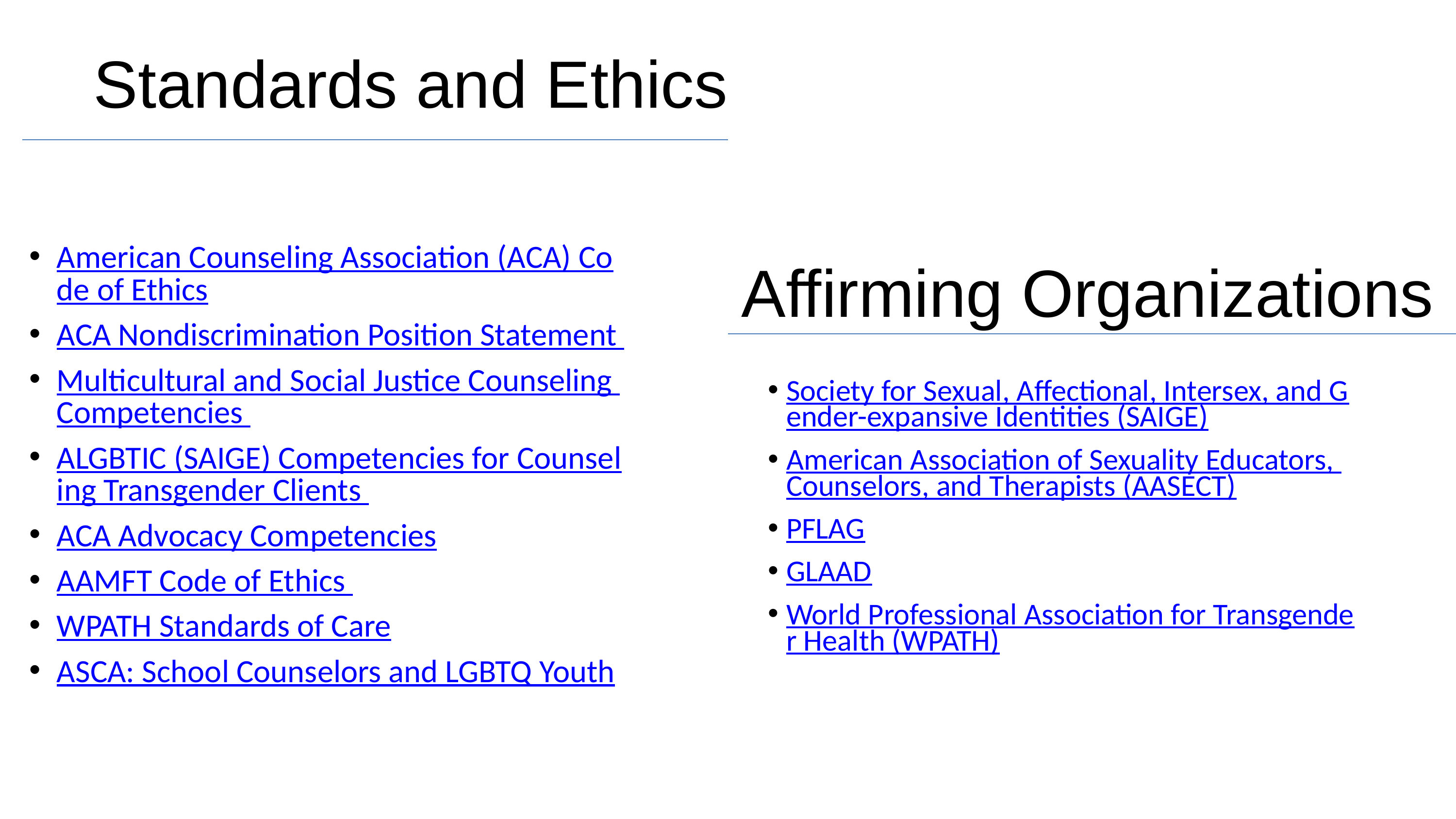

Standards and Ethics
American Counseling Association (ACA) Code of Ethics
ACA Nondiscrimination Position Statement
Multicultural and Social Justice Counseling Competencies
ALGBTIC (SAIGE) Competencies for Counseling Transgender Clients
ACA Advocacy Competencies
AAMFT Code of Ethics
WPATH Standards of Care
ASCA: School Counselors and LGBTQ Youth

Affirming Organizations
Society for Sexual, Affectional, Intersex, and Gender-expansive Identities (SAIGE)
American Association of Sexuality Educators, Counselors, and Therapists (AASECT)
PFLAG
GLAAD
World Professional Association for Transgender Health (WPATH)